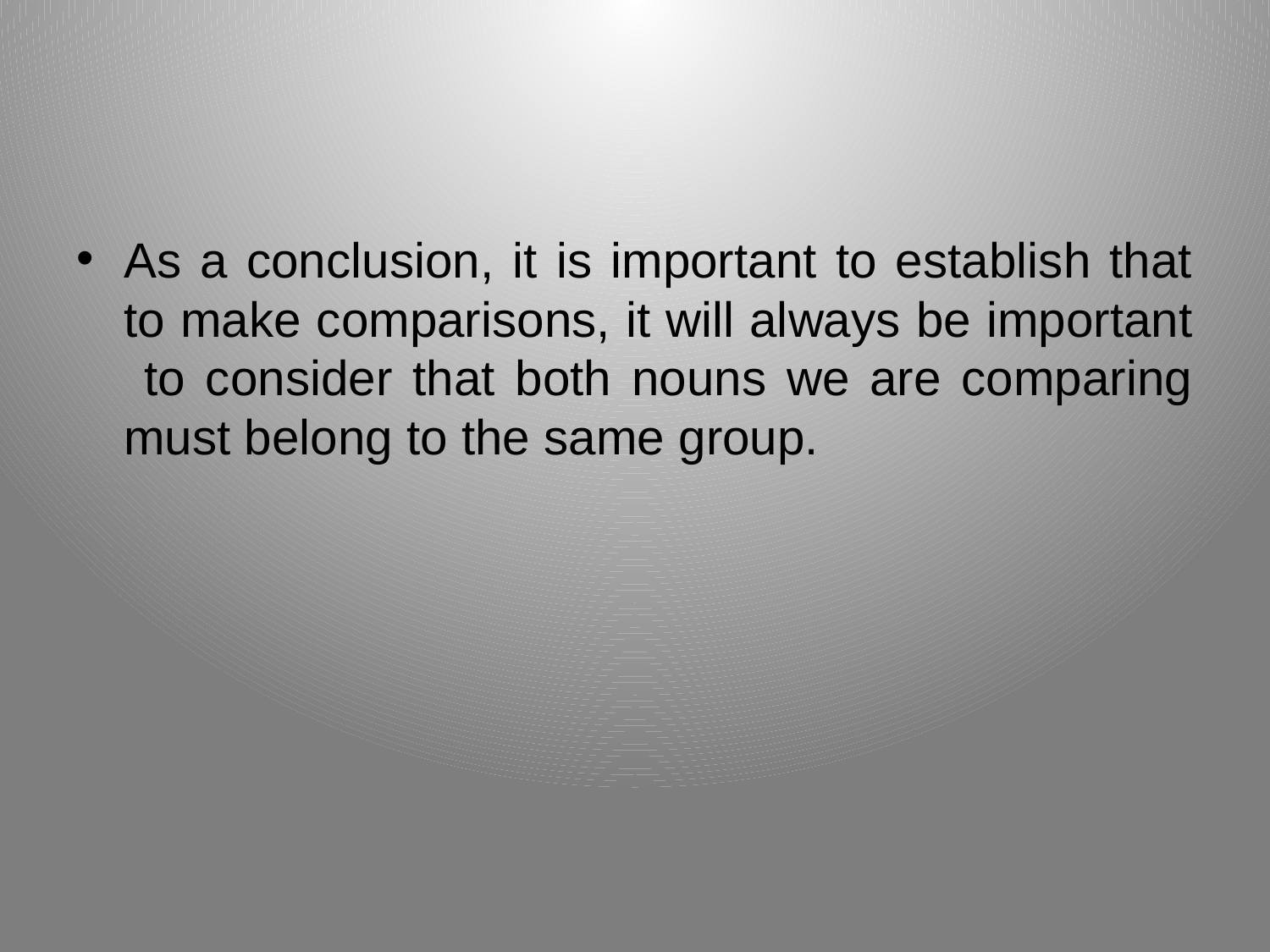

As a conclusion, it is important to establish that to make comparisons, it will always be important  to consider that both nouns we are comparing must belong to the same group.